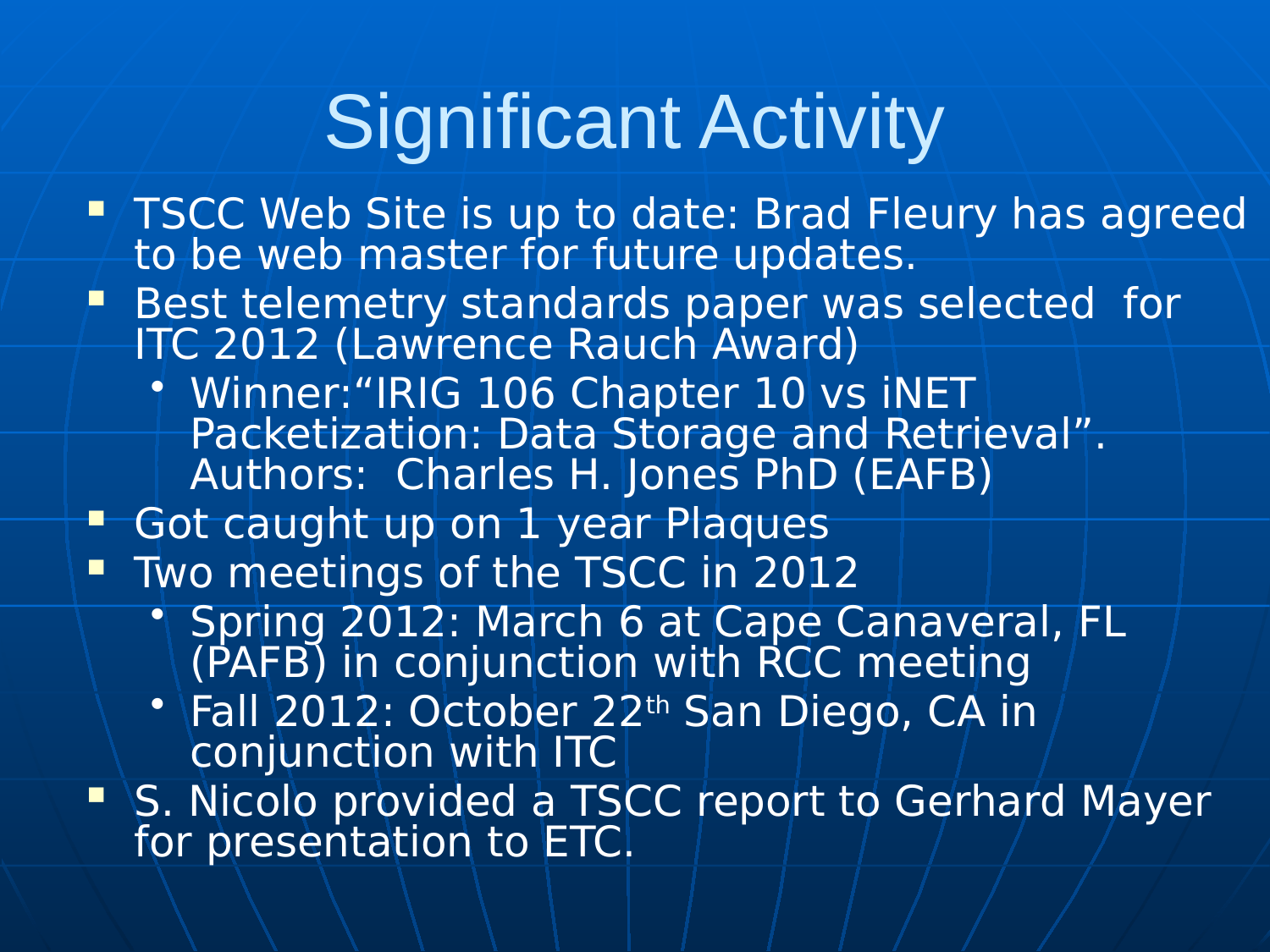

# Significant Activity
TSCC Web Site is up to date: Brad Fleury has agreed to be web master for future updates.
Best telemetry standards paper was selected  for ITC 2012 (Lawrence Rauch Award)
Winner:“IRIG 106 Chapter 10 vs iNET Packetization: Data Storage and Retrieval”. Authors:  Charles H. Jones PhD (EAFB)
Got caught up on 1 year Plaques
Two meetings of the TSCC in 2012
Spring 2012: March 6 at Cape Canaveral, FL (PAFB) in conjunction with RCC meeting
Fall 2012: October 22th San Diego, CA in conjunction with ITC
S. Nicolo provided a TSCC report to Gerhard Mayer for presentation to ETC.